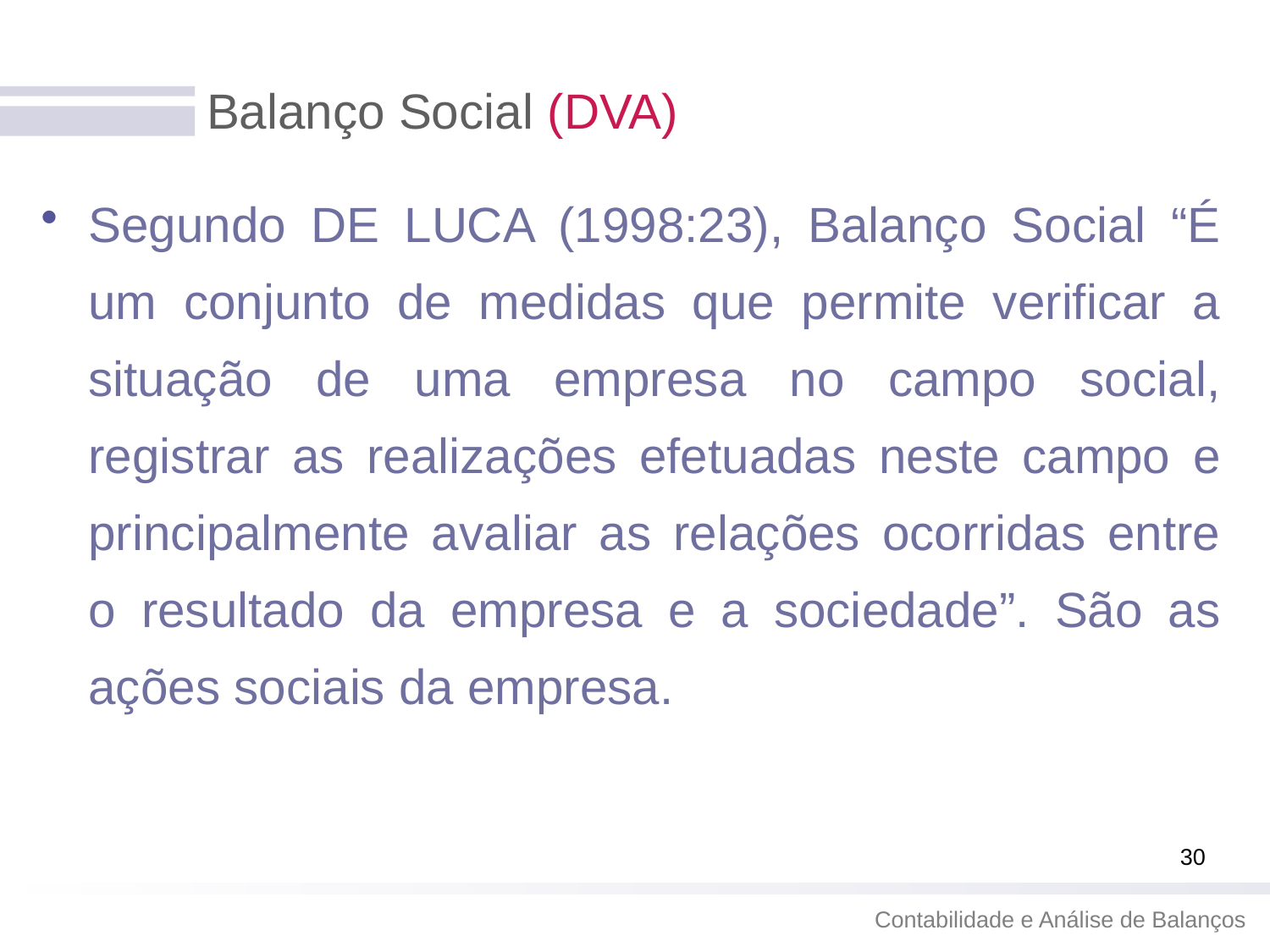

# Balanço Social (DVA)
Segundo DE LUCA (1998:23), Balanço Social “É um conjunto de medidas que permite verificar a situação de uma empresa no campo social, registrar as realizações efetuadas neste campo e principalmente avaliar as relações ocorridas entre o resultado da empresa e a sociedade”. São as ações sociais da empresa.
30